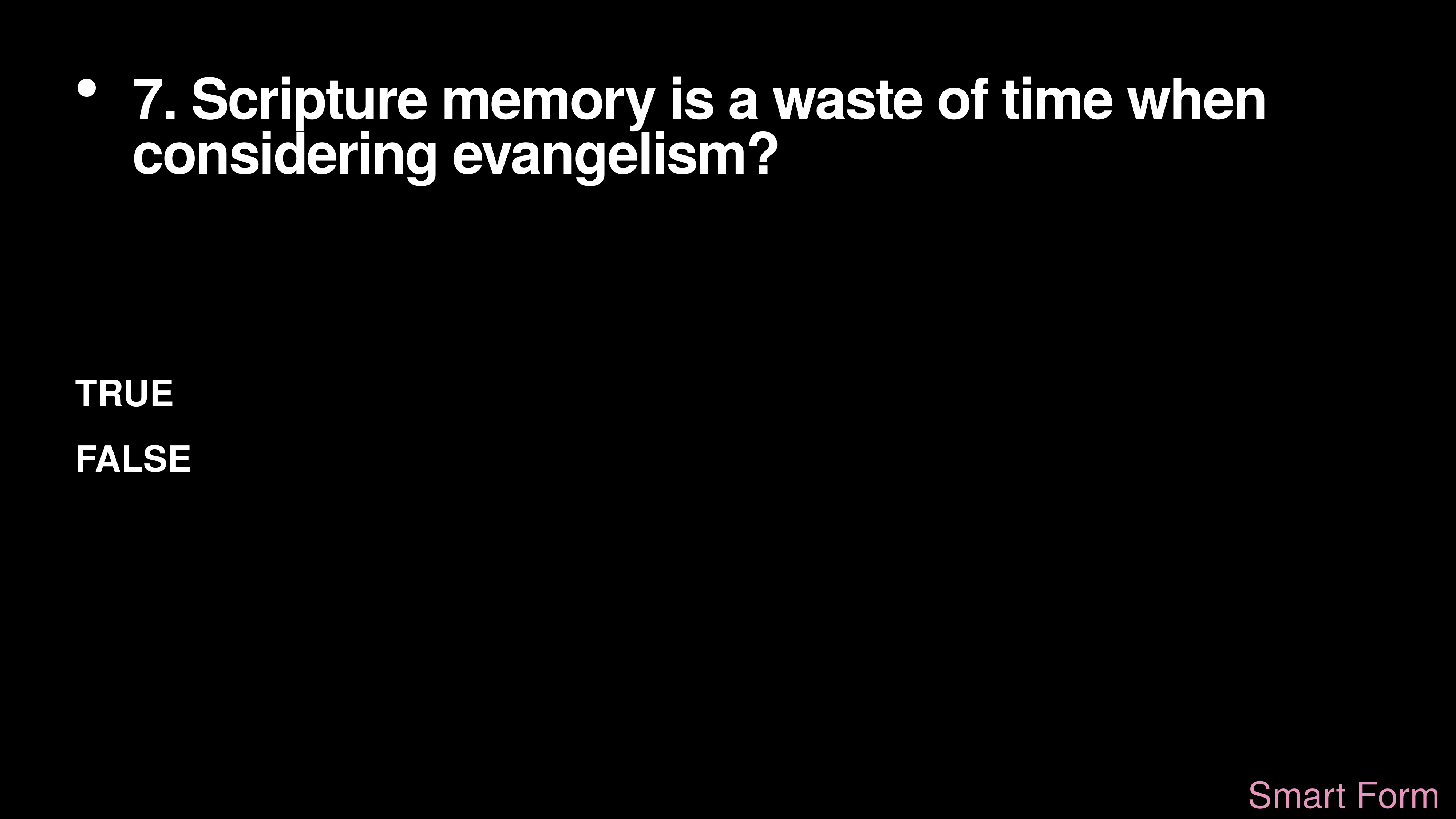

7. Scripture memory is a waste of time when considering evangelism?

TRUE
FALSE
Smart Form